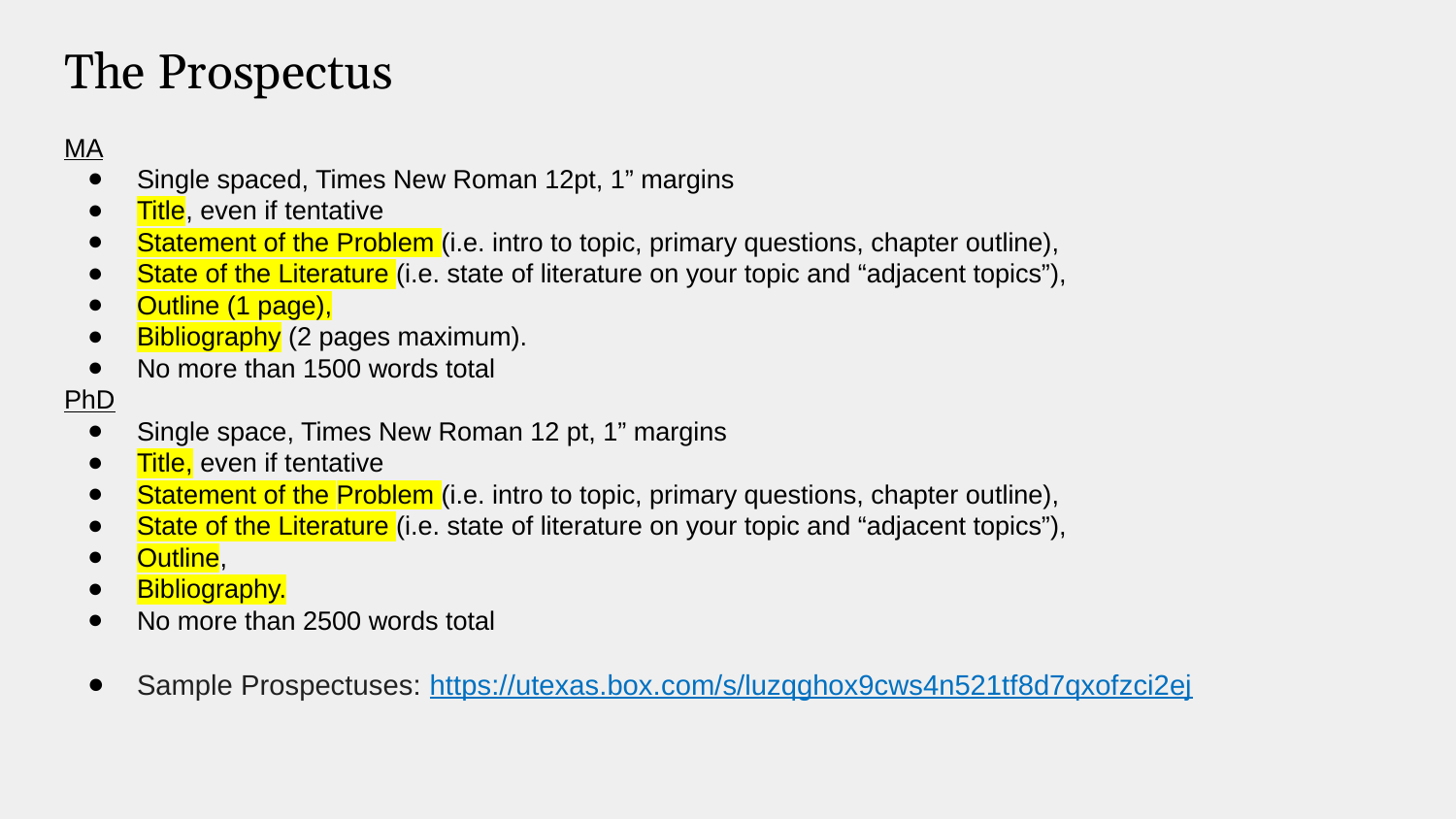

# The Prospectus
MA
Single spaced, Times New Roman 12pt, 1” margins
Title, even if tentative
Statement of the Problem (i.e. intro to topic, primary questions, chapter outline),
State of the Literature (i.e. state of literature on your topic and “adjacent topics”),
Outline (1 page),
Bibliography (2 pages maximum).
No more than 1500 words total
PhD
Single space, Times New Roman 12 pt, 1” margins
Title, even if tentative
Statement of the Problem (i.e. intro to topic, primary questions, chapter outline),
State of the Literature (i.e. state of literature on your topic and “adjacent topics”),
Outline,
Bibliography.
No more than 2500 words total

Sample Prospectuses: https://utexas.box.com/s/luzqghox9cws4n521tf8d7qxofzci2ej